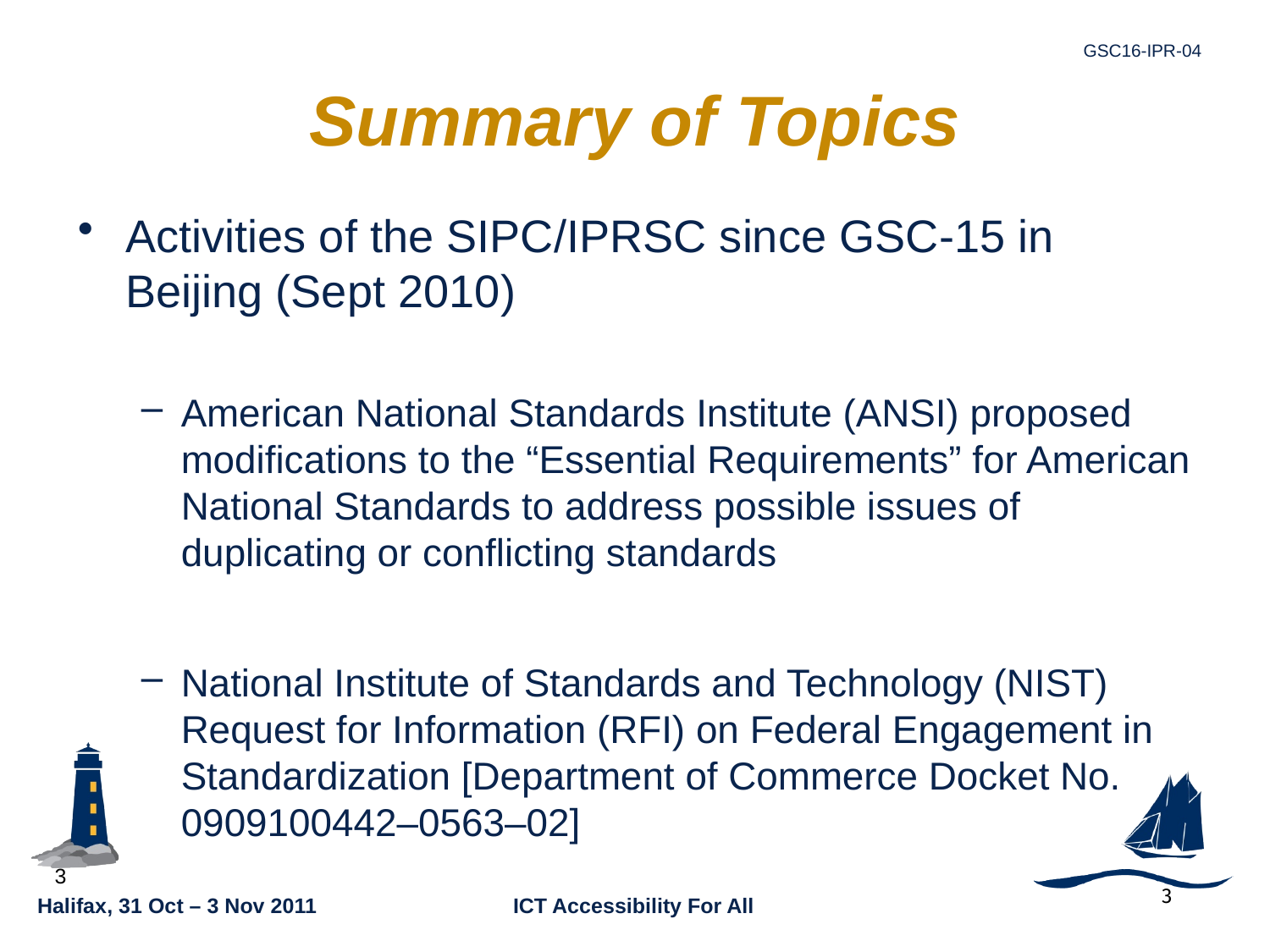

# Summary of Topics

Activities of the SIPC/IPRSC since GSC-15 in Beijing (Sept 2010)

American National Standards Institute (ANSI) proposed modifications to the “Essential Requirements” for American National Standards to address possible issues of duplicating or conflicting standards

National Institute of Standards and Technology (NIST) Request for Information (RFI) on Federal Engagement in Standardization [Department of Commerce Docket No. 0909100442–0563–02]
3
3